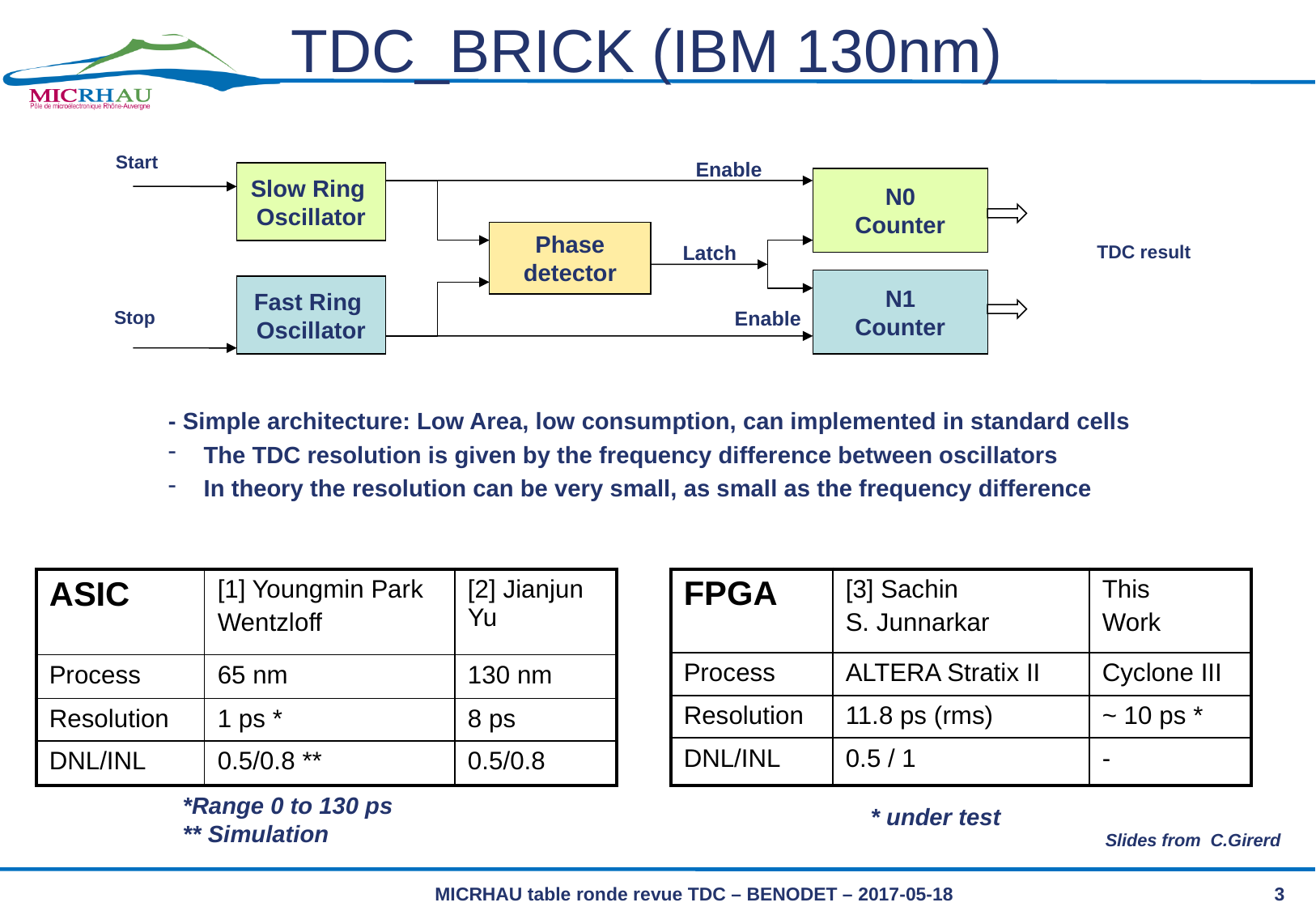

# TDC_BRICK (IBM 130nm)
Start
Enable
Slow Ring
Oscillator
N0
Counter

Phase
detector
TDC result
Latch

N1
Counter
Fast Ring
Oscillator

Stop
Enable

- Simple architecture: Low Area, low consumption, can implemented in standard cells
 The TDC resolution is given by the frequency difference between oscillators
 In theory the resolution can be very small, as small as the frequency difference
| FPGA | [3] Sachin S. Junnarkar | This Work |
| --- | --- | --- |
| Process | ALTERA Stratix II | Cyclone III |
| Resolution | 11.8 ps (rms) | ~ 10 ps \* |
| DNL/INL | 0.5 / 1 | - |
| ASIC | [1] Youngmin Park Wentzloff | [2] Jianjun Yu |
| --- | --- | --- |
| Process | 65 nm | 130 nm |
| Resolution | 1 ps \* | 8 ps |
| DNL/INL | 0.5/0.8 \*\* | 0.5/0.8 |
*Range 0 to 130 ps
** Simulation
* under test
Slides from  C.Girerd